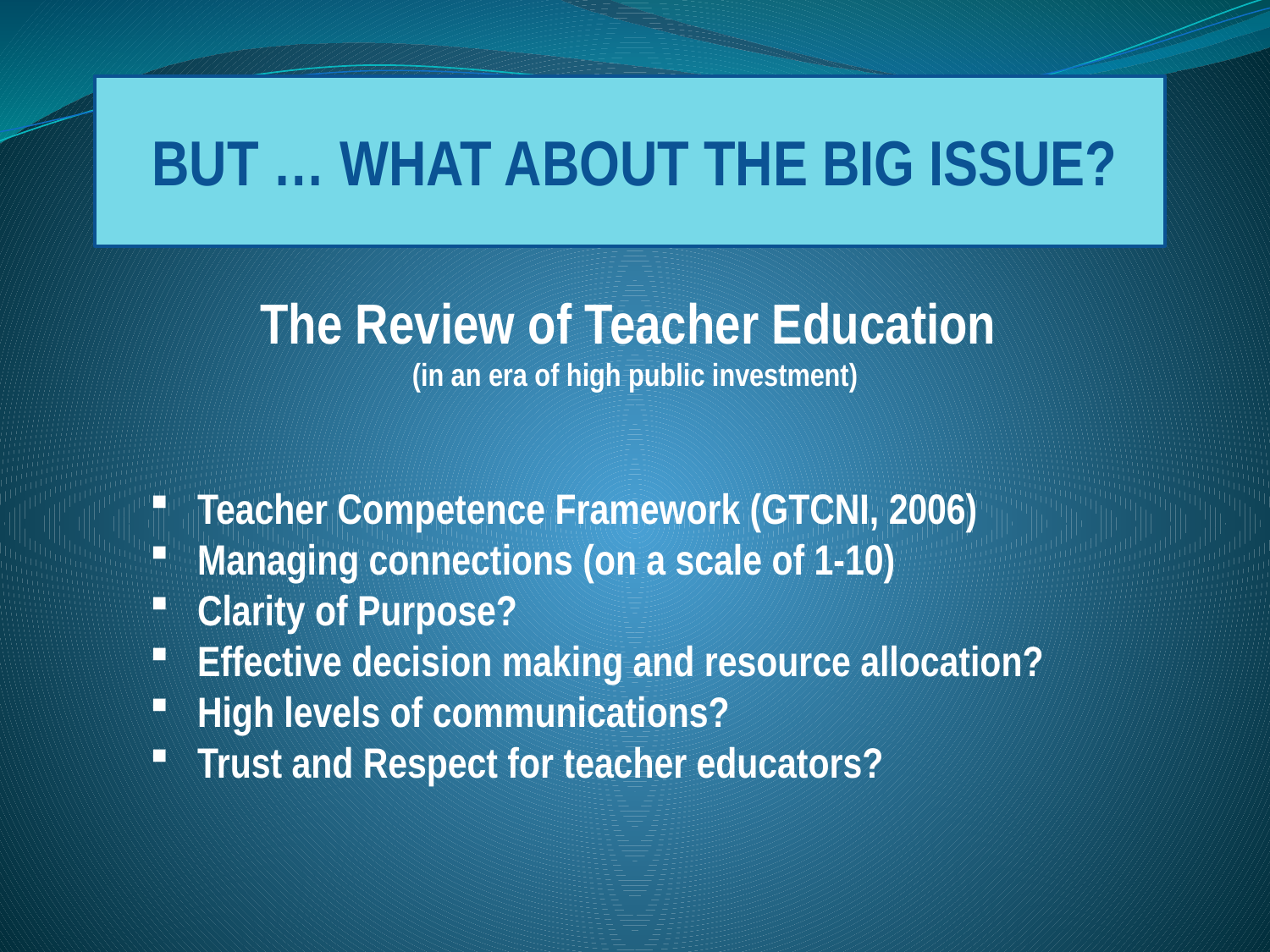

BUT … WHAT ABOUT THE BIG ISSUE?

The Review of Teacher Education
(in an era of high public investment)

Teacher Competence Framework (GTCNI, 2006)
Managing connections (on a scale of 1-10)
Clarity of Purpose?
Effective decision making and resource allocation?
High levels of communications?
Trust and Respect for teacher educators?